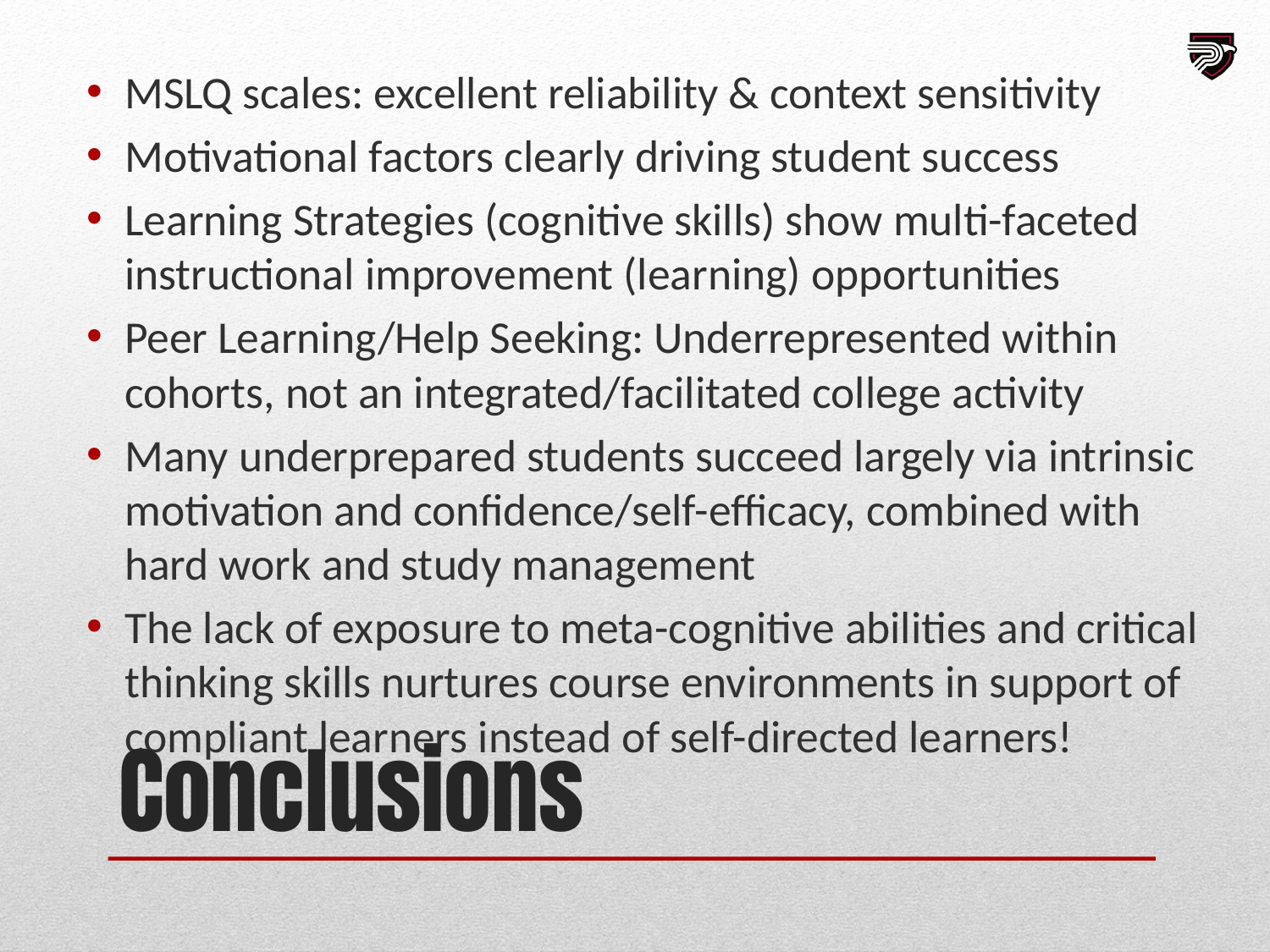

MSLQ scales: excellent reliability & context sensitivity
Motivational factors clearly driving student success
Learning Strategies (cognitive skills) show multi-faceted instructional improvement (learning) opportunities
Peer Learning/Help Seeking: Underrepresented within cohorts, not an integrated/facilitated college activity
Many underprepared students succeed largely via intrinsic motivation and confidence/self-efficacy, combined with hard work and study management
The lack of exposure to meta-cognitive abilities and critical thinking skills nurtures course environments in support of compliant learners instead of self-directed learners!
# Conclusions